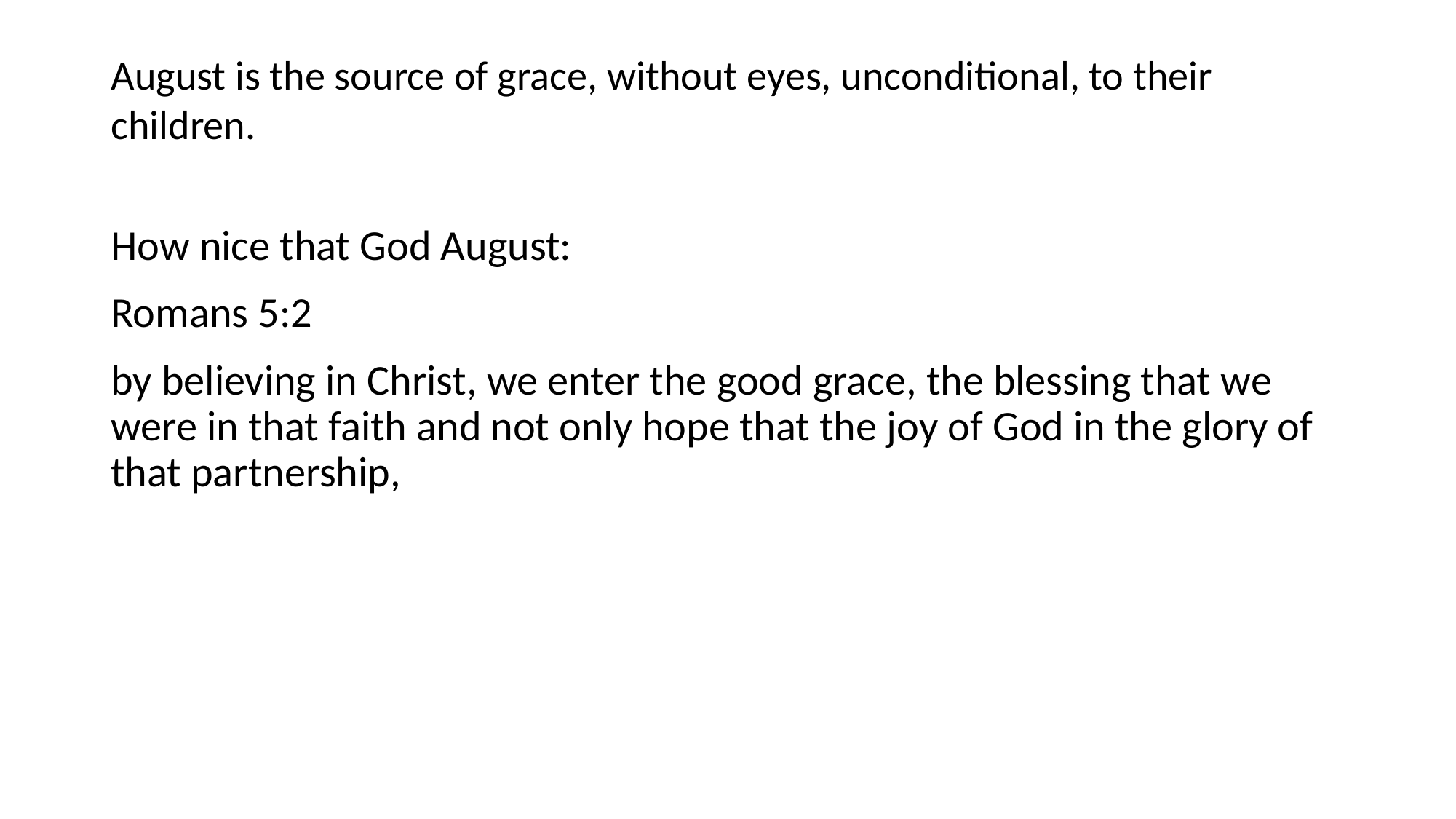

# August is the source of grace, without eyes, unconditional, to their children.

How nice that God August:
Romans 5:2
by believing in Christ, we enter the good grace, the blessing that we were in that faith and not only hope that the joy of God in the glory of that partnership,